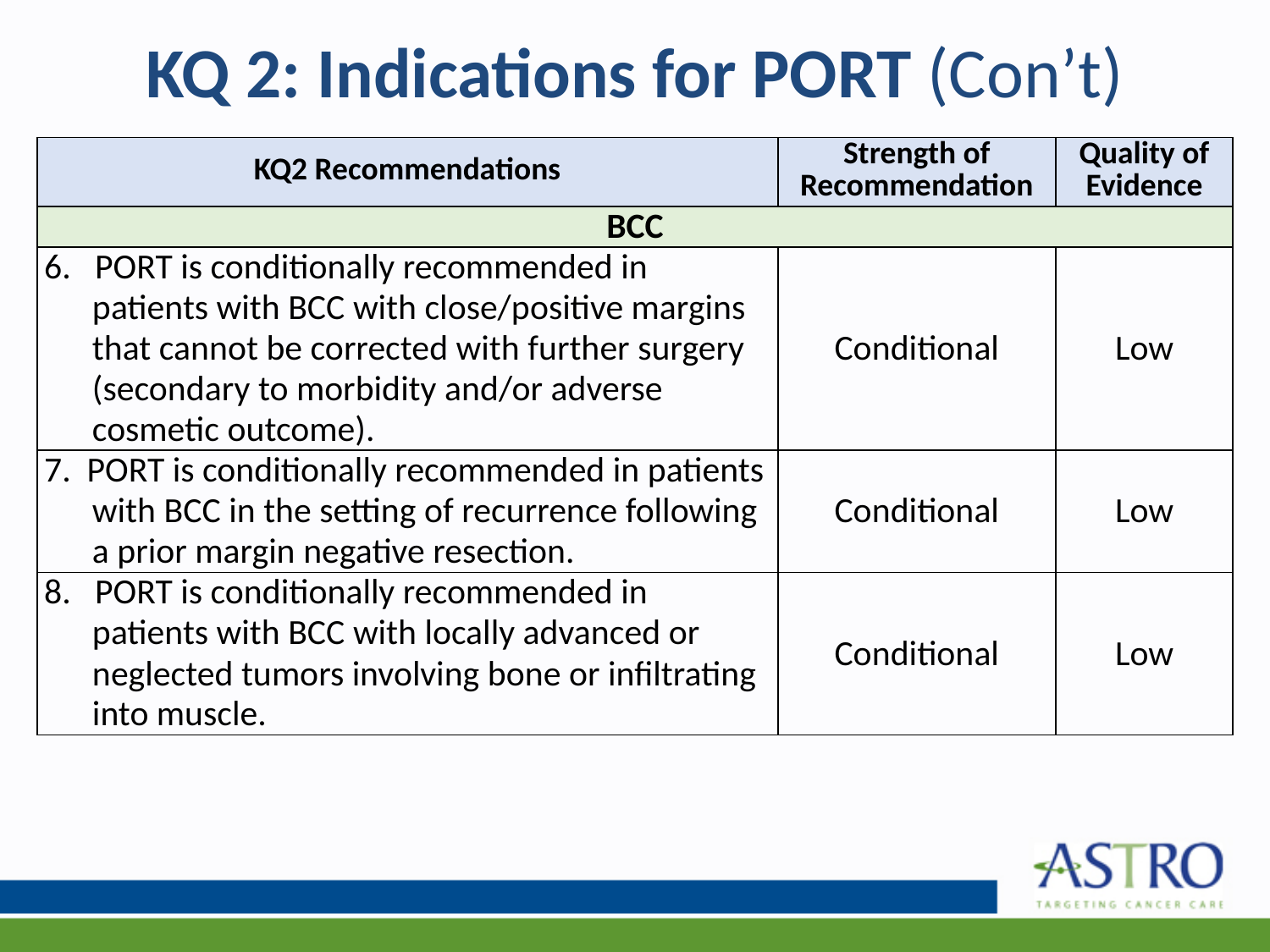

# KQ 2: Indications for PORT (Con’t)
| KQ2 Recommendations | Strength of Recommendation | Quality of Evidence |
| --- | --- | --- |
| BCC |  |  |
| 6. PORT is conditionally recommended in patients with BCC with close/positive margins that cannot be corrected with further surgery (secondary to morbidity and/or adverse cosmetic outcome). | Conditional | Low |
| 7. PORT is conditionally recommended in patients with BCC in the setting of recurrence following a prior margin negative resection. | Conditional | Low |
| 8. PORT is conditionally recommended in patients with BCC with locally advanced or neglected tumors involving bone or infiltrating into muscle. | Conditional | Low |